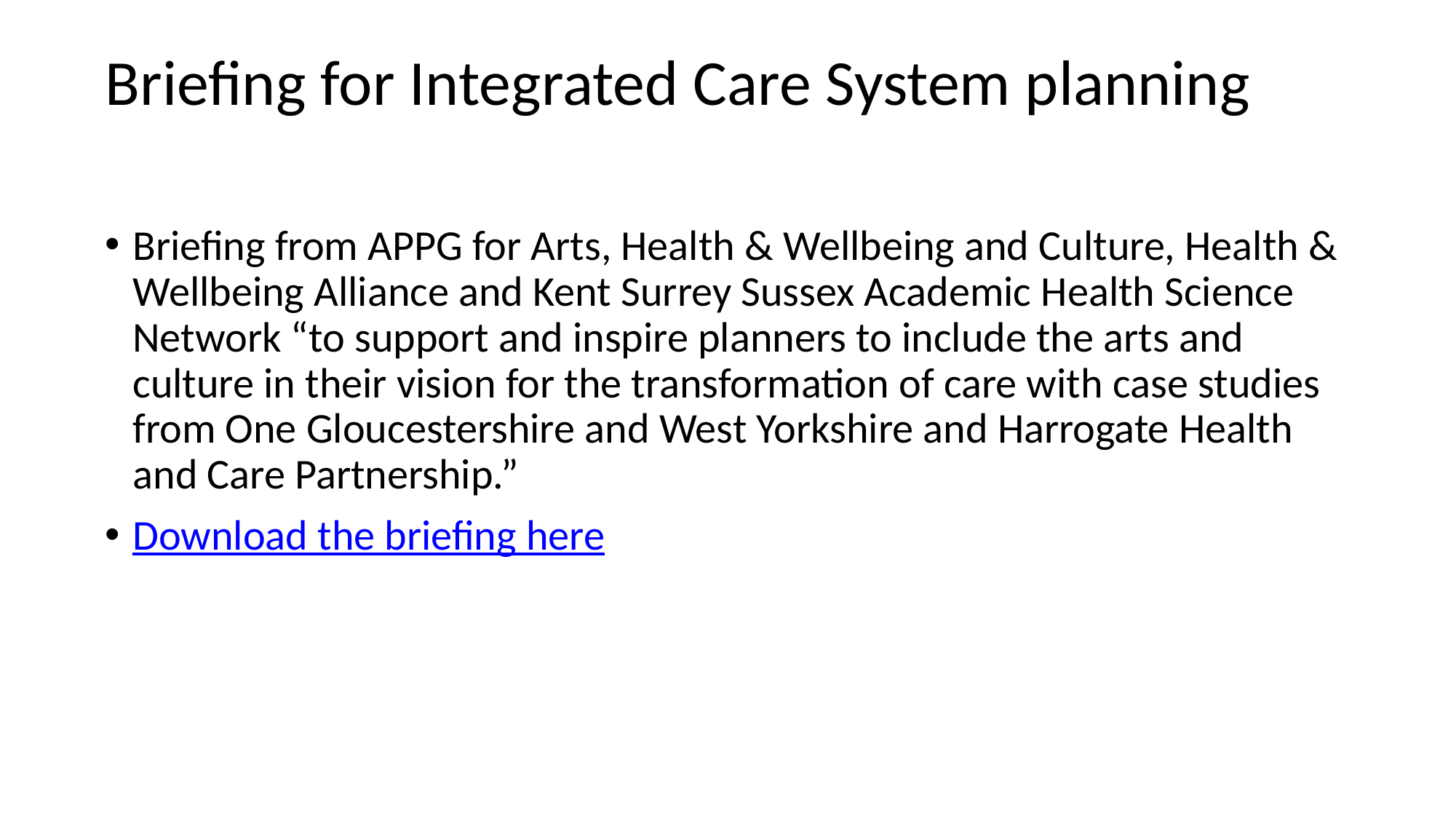

# Briefing for Integrated Care System planning
Briefing from APPG for Arts, Health & Wellbeing and Culture, Health & Wellbeing Alliance and Kent Surrey Sussex Academic Health Science Network “to support and inspire planners to include the arts and culture in their vision for the transformation of care with case studies from One Gloucestershire and West Yorkshire and Harrogate Health and Care Partnership.”
Download the briefing here